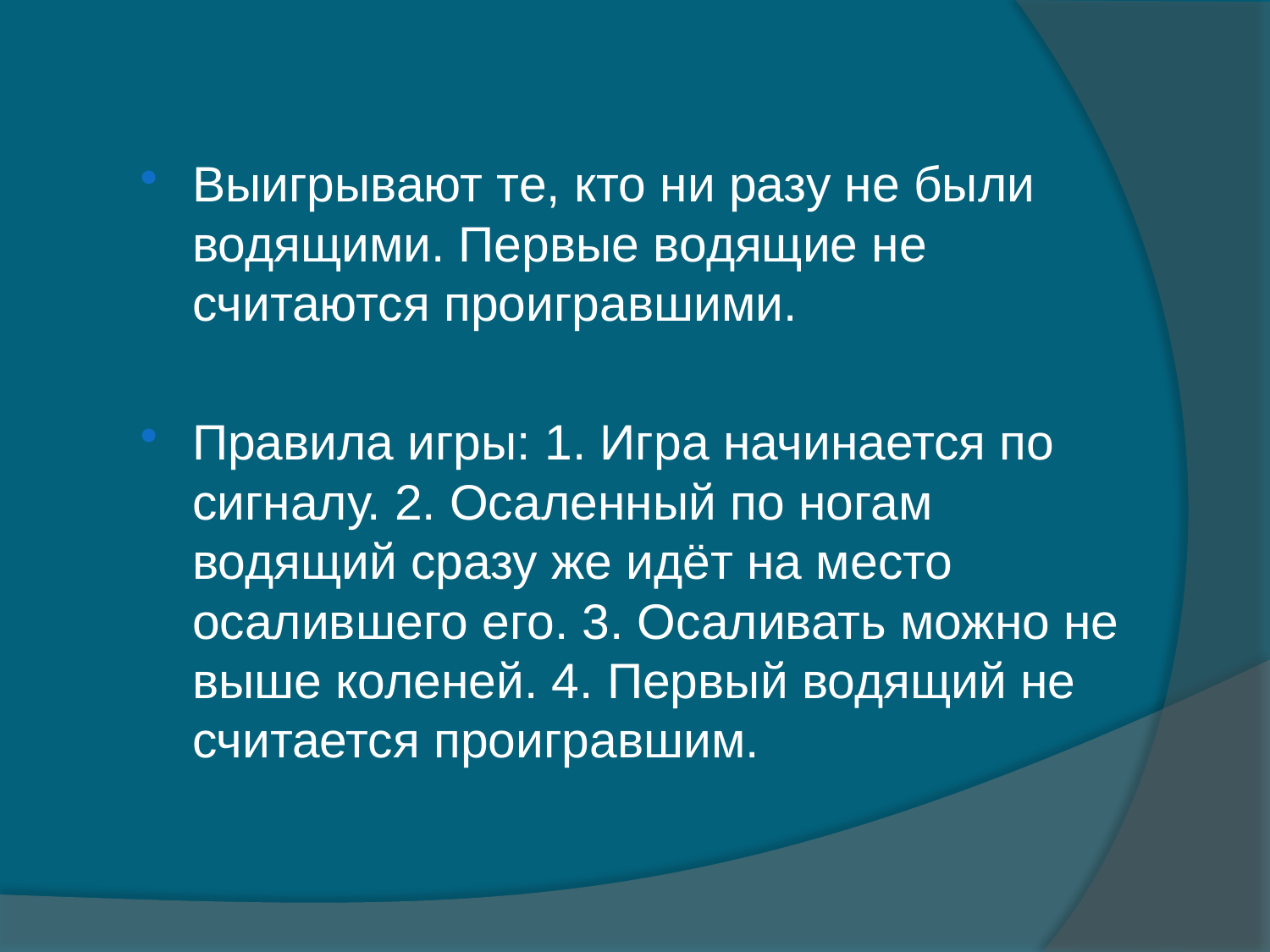

Выигрывают те, кто ни разу не были водящими. Первые водящие не считаются проигравшими.

Правила игры: 1. Игра начинается по сигналу. 2. Осаленный по ногам водящий сразу же идёт на место осалившего его. 3. Осаливать можно не выше коленей. 4. Первый водящий не считается проигравшим.